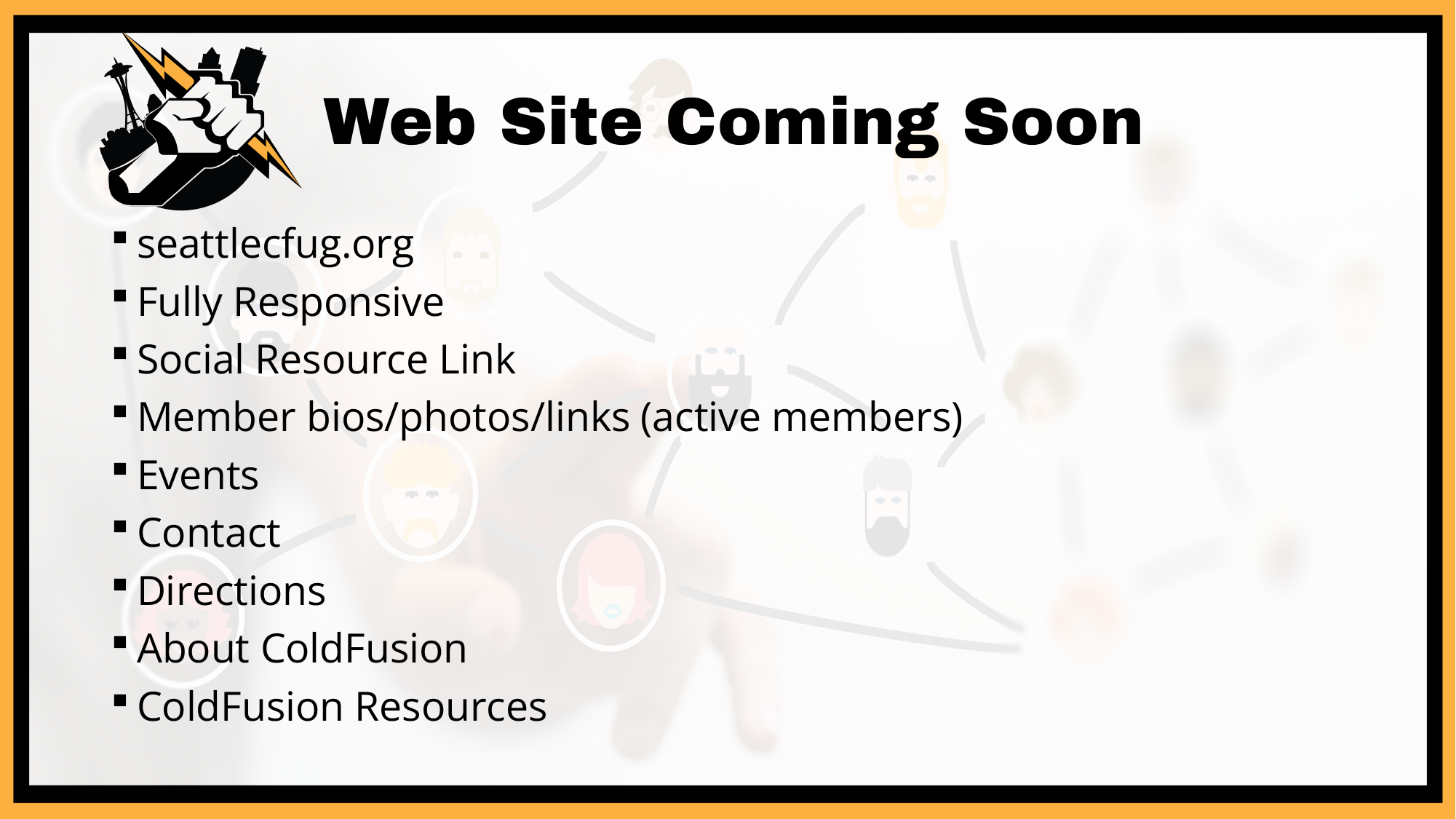

# Web Site Coming Soon
seattlecfug.org
Fully Responsive
Social Resource Link
Member bios/photos/links (active members)
Events
Contact
Directions
About ColdFusion
ColdFusion Resources